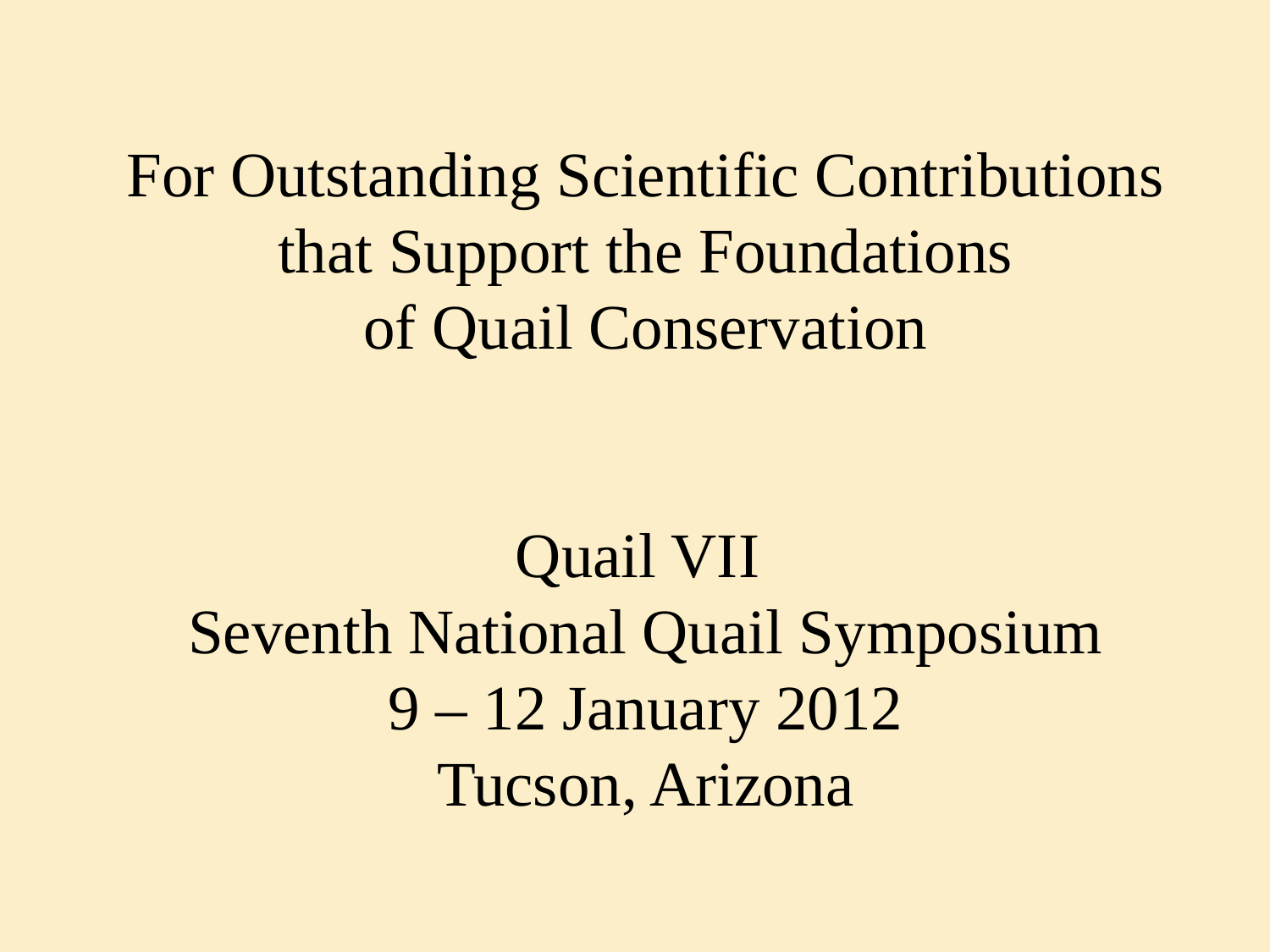

For Outstanding Scientific Contributions
that Support the Foundations
of Quail Conservation

Quail VII
Seventh National Quail Symposium
9 – 12 January 2012
Tucson, Arizona